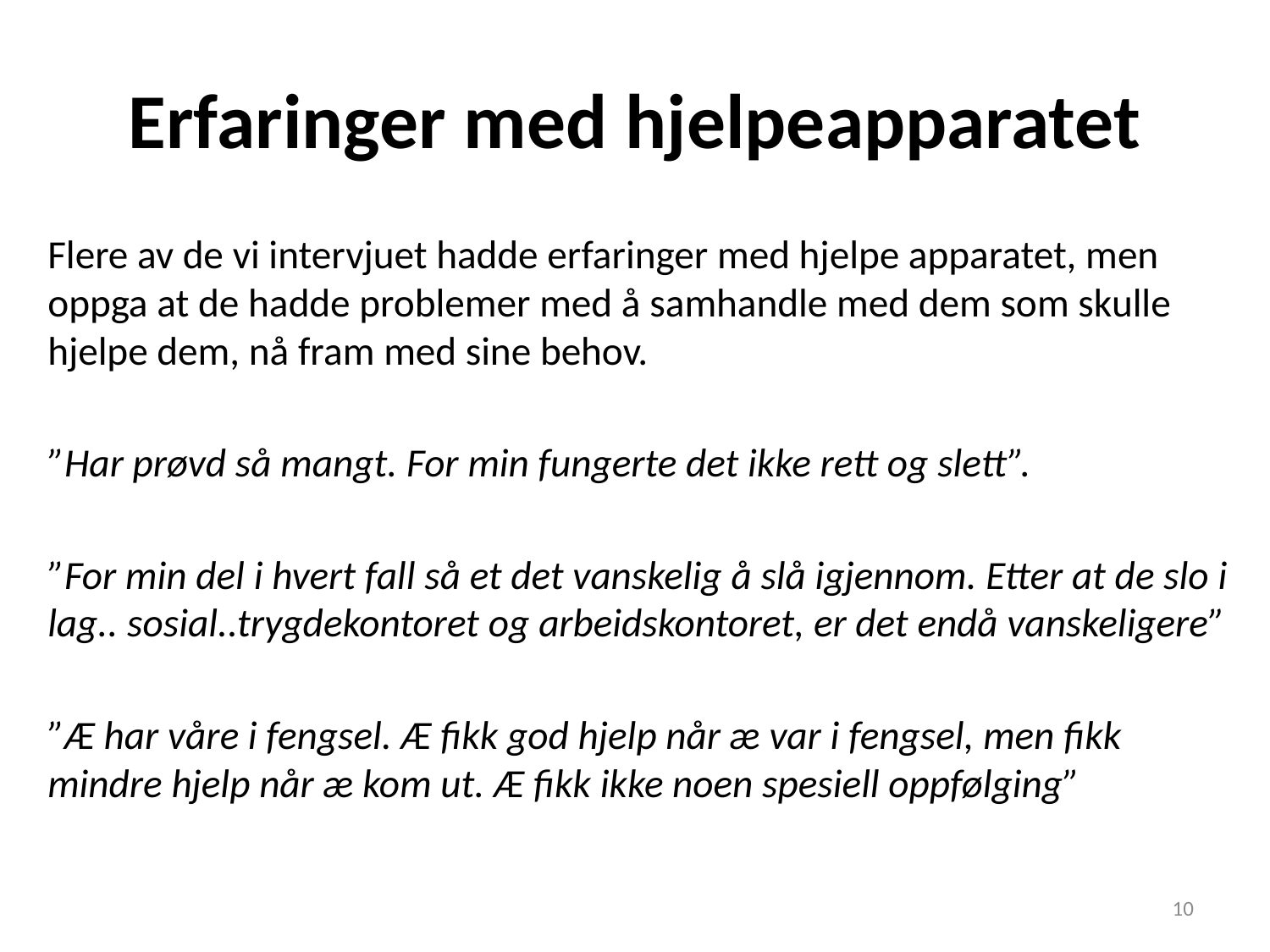

# Erfaringer med hjelpeapparatet
Flere av de vi intervjuet hadde erfaringer med hjelpe apparatet, men oppga at de hadde problemer med å samhandle med dem som skulle hjelpe dem, nå fram med sine behov.

”Har prøvd så mangt. For min fungerte det ikke rett og slett”.

”For min del i hvert fall så et det vanskelig å slå igjennom. Etter at de slo i lag.. sosial..trygdekontoret og arbeidskontoret, er det endå vanskeligere”

”Æ har våre i fengsel. Æ fikk god hjelp når æ var i fengsel, men fikk mindre hjelp når æ kom ut. Æ fikk ikke noen spesiell oppfølging”

10